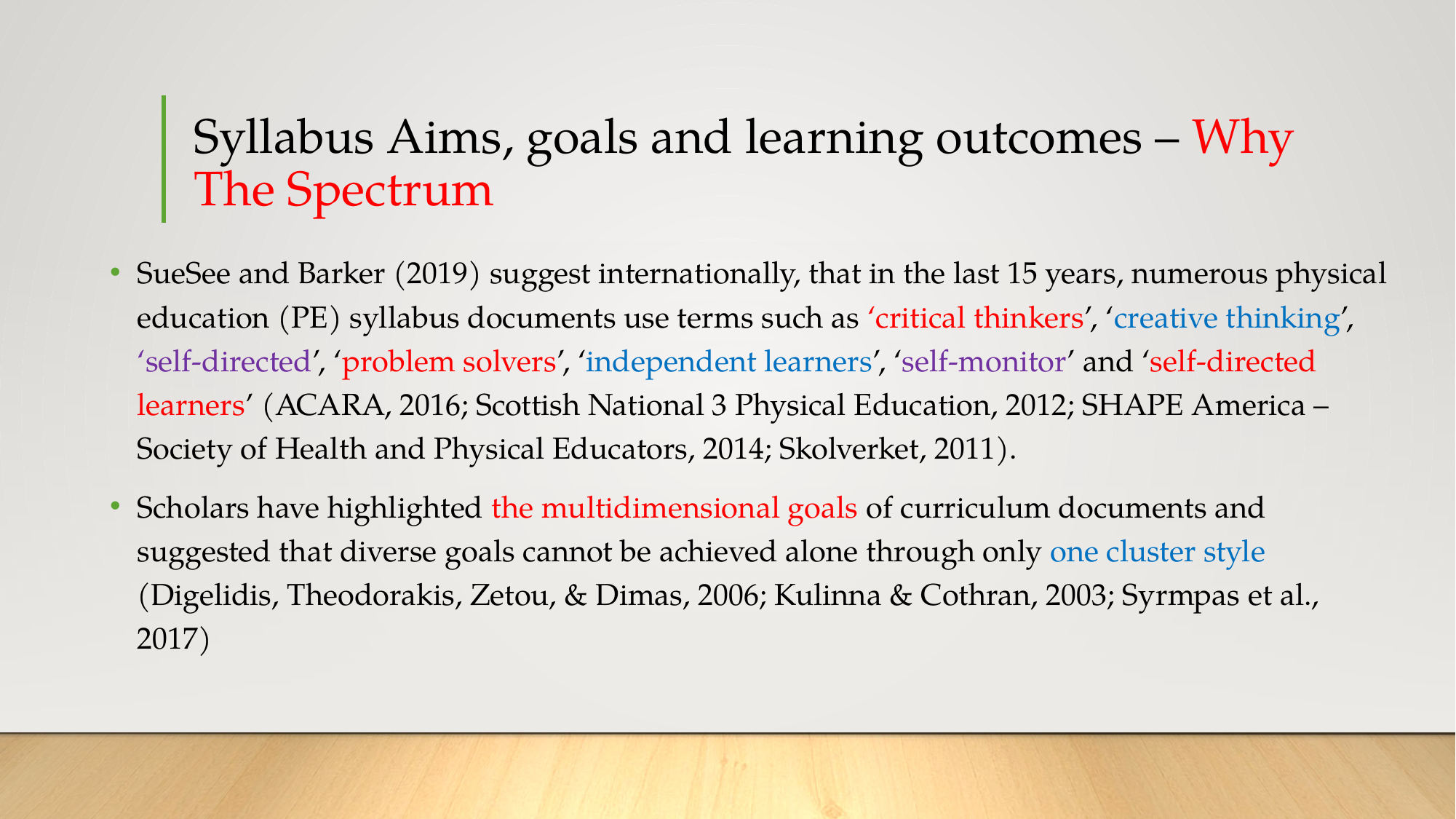

# Syllabus Aims, goals and learning outcomes – Why The Spectrum
SueSee and Barker (2019) suggest internationally, that in the last 15 years, numerous physical education (PE) syllabus documents use terms such as ‘critical thinkers’, ‘creative thinking’, ‘self-directed’, ‘problem solvers’, ‘independent learners’, ‘self-monitor’ and ‘self-directed learners’ (ACARA, 2016; Scottish National 3 Physical Education, 2012; SHAPE America – Society of Health and Physical Educators, 2014; Skolverket, 2011).
Scholars have highlighted the multidimensional goals of curriculum documents and suggested that diverse goals cannot be achieved alone through only one cluster style (Digelidis, Theodorakis, Zetou, & Dimas, 2006; Kulinna & Cothran, 2003; Syrmpas et al., 2017)